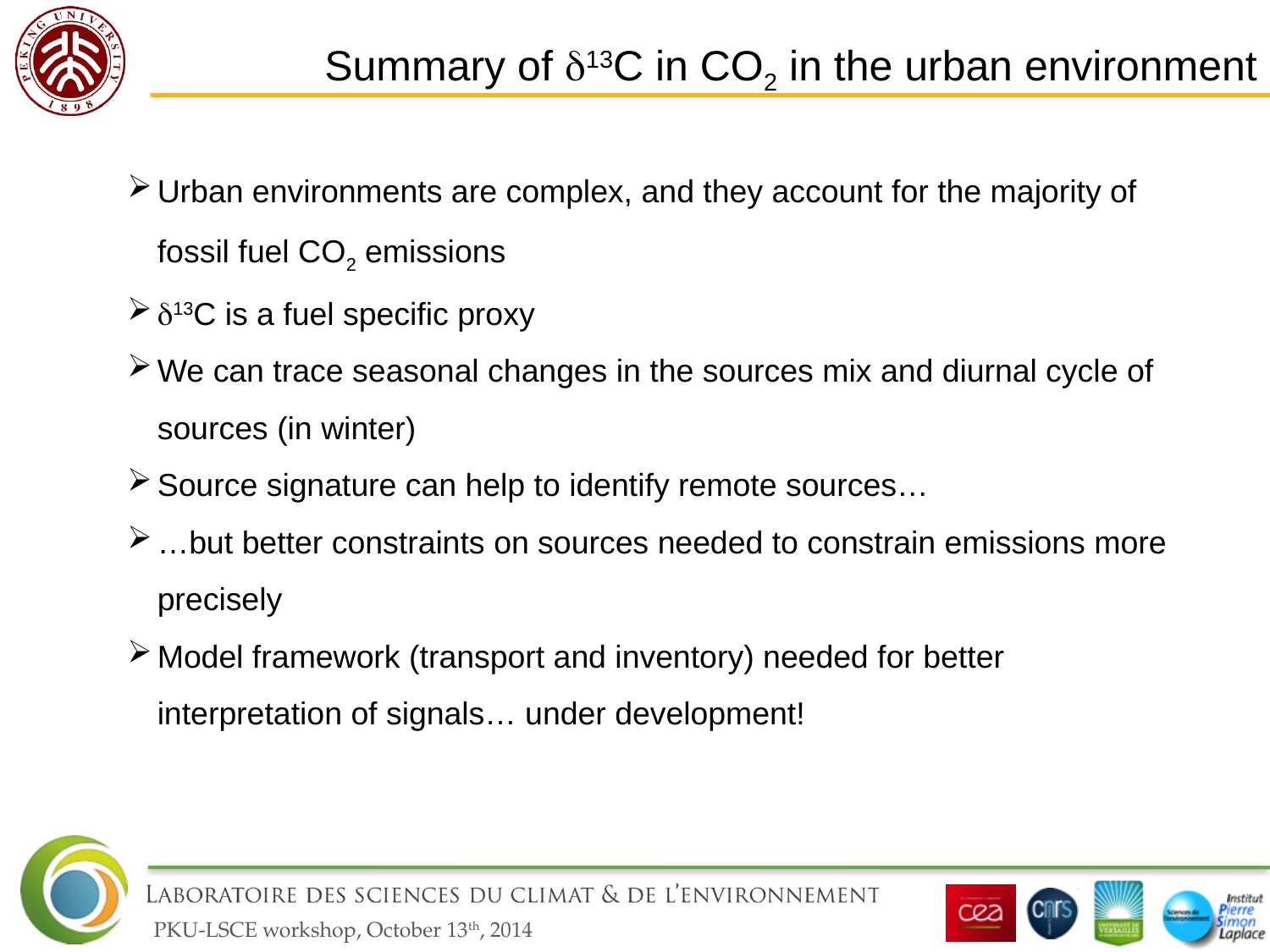

Summary of δ13C in CO2 in the urban environment
Urban environments are complex, and they account for the majority of fossil fuel CO2 emissions
δ13C is a fuel specific proxy
We can trace seasonal changes in the sources mix and diurnal cycle of sources (in winter)
Source signature can help to identify remote sources…
…but better constraints on sources needed to constrain emissions more precisely
Model framework (transport and inventory) needed for better interpretation of signals… under development!